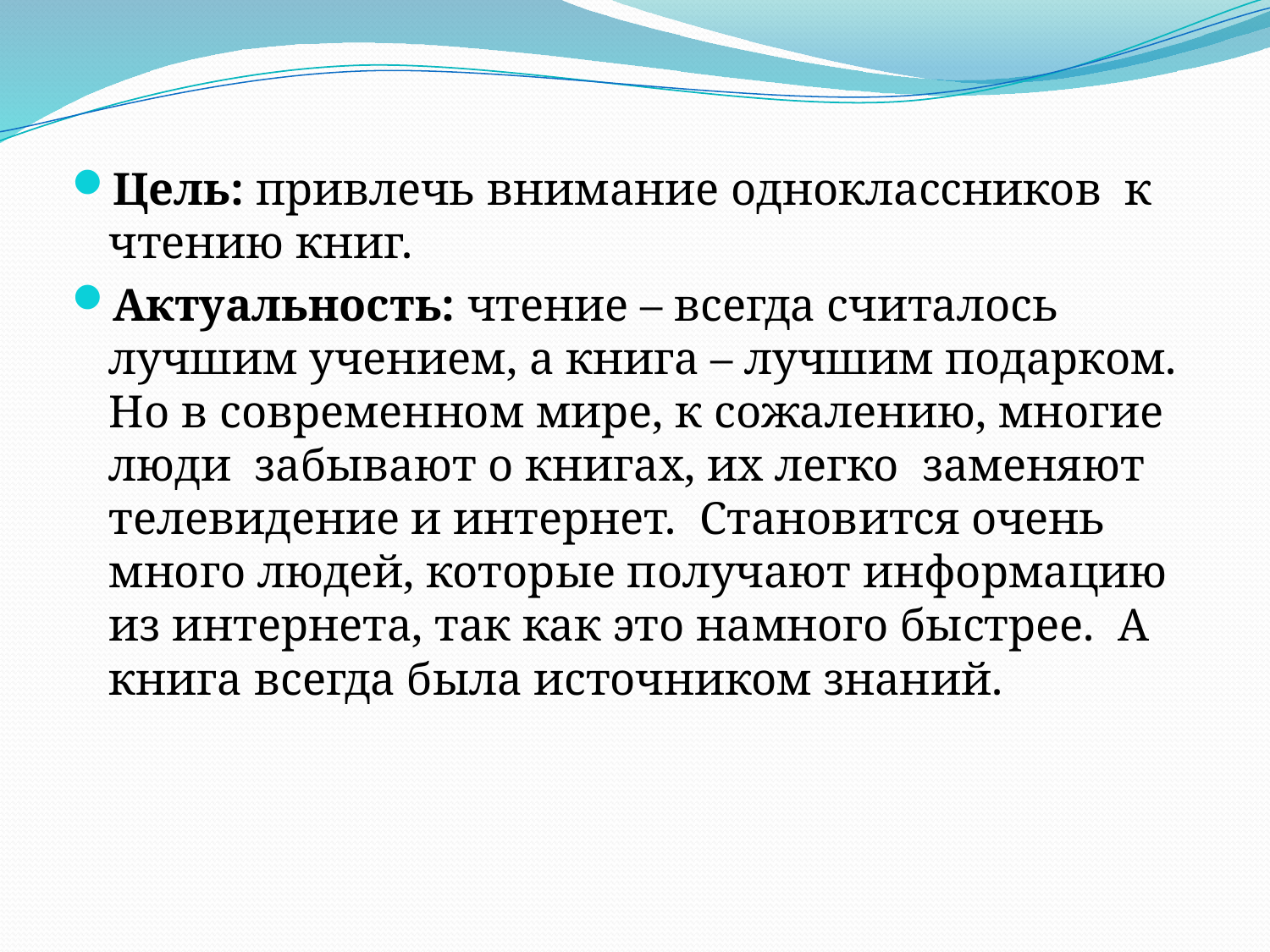

Цель: привлечь внимание одноклассников  к чтению книг.
Актуальность: чтение – всегда считалось лучшим учением, а книга – лучшим подарком. Но в современном мире, к сожалению, многие люди  забывают о книгах, их легко  заменяют телевидение и интернет.  Становится очень много людей, которые получают информацию из интернета, так как это намного быстрее.  А книга всегда была источником знаний.